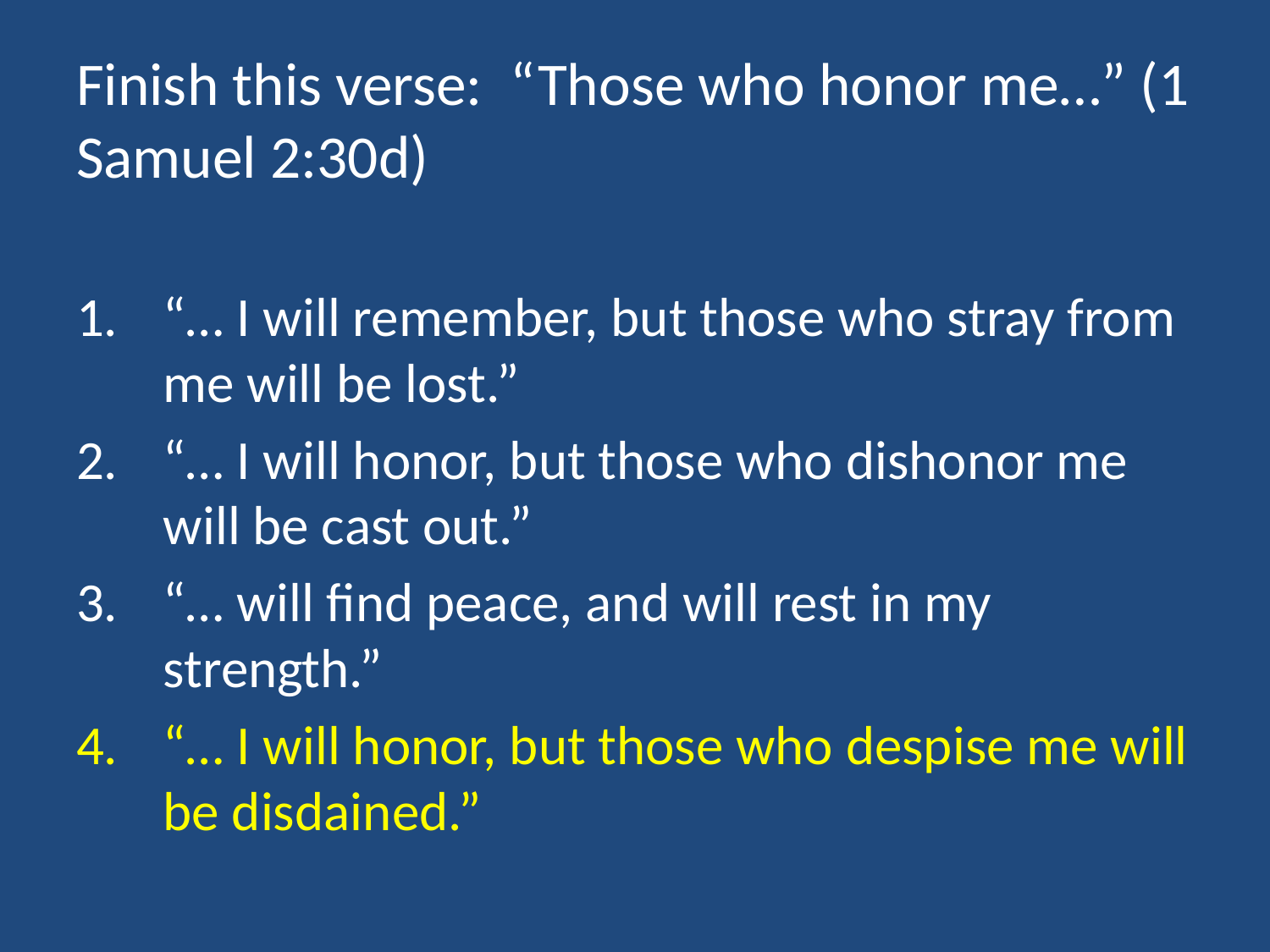

# Finish this verse:  “Those who honor me…” (1 Samuel 2:30d)
“… I will remember, but those who stray from me will be lost.”
“… I will honor, but those who dishonor me will be cast out.”
“… will find peace, and will rest in my strength.”
“… I will honor, but those who despise me will be disdained.”